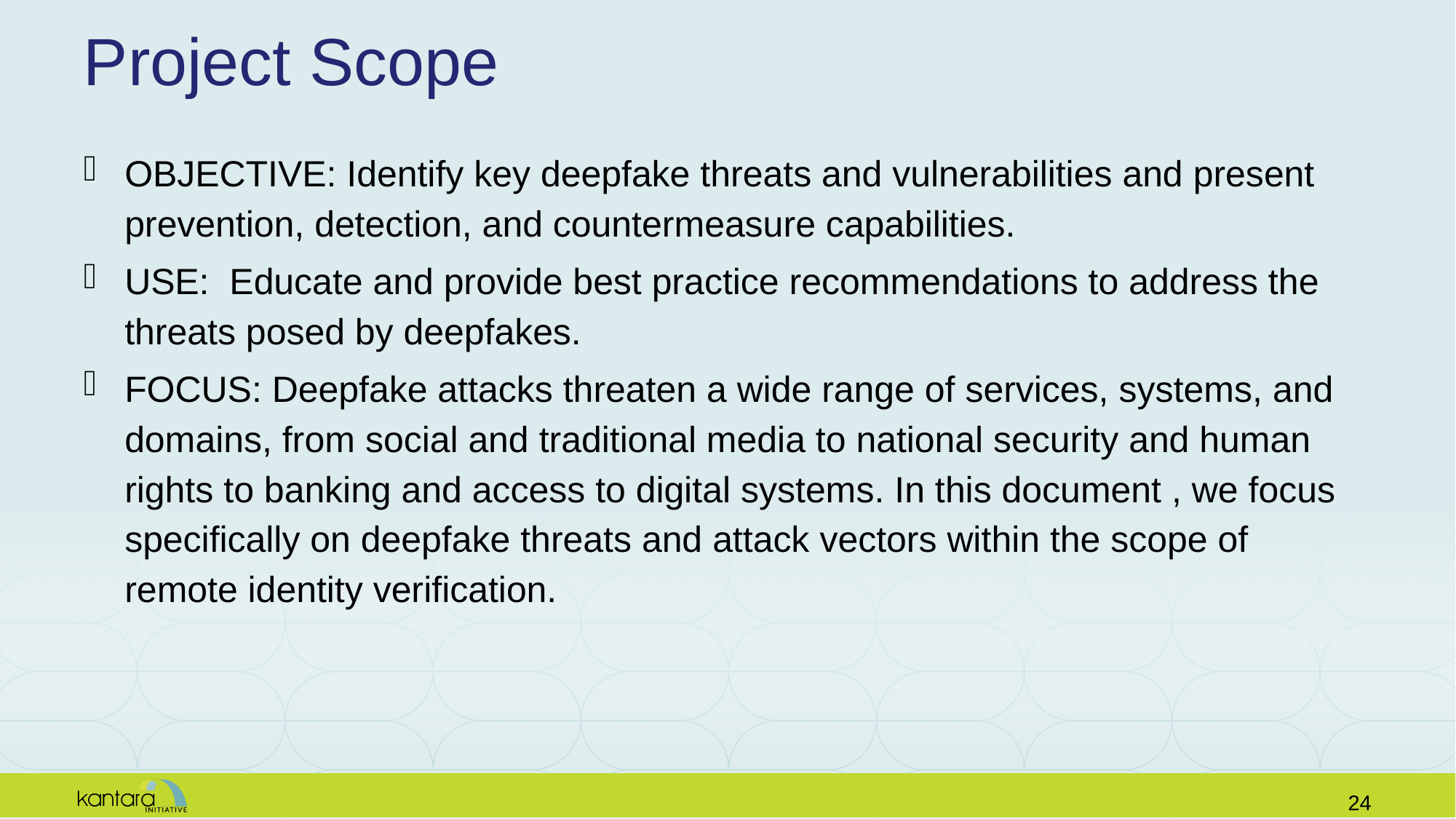

# Project Scope
OBJECTIVE: Identify key deepfake threats and vulnerabilities and present prevention, detection, and countermeasure capabilities.
USE:  Educate and provide best practice recommendations to address the threats posed by deepfakes.
FOCUS: Deepfake attacks threaten a wide range of services, systems, and domains, from social and traditional media to national security and human rights to banking and access to digital systems. In this document , we focus specifically on deepfake threats and attack vectors within the scope of remote identity verification.
24